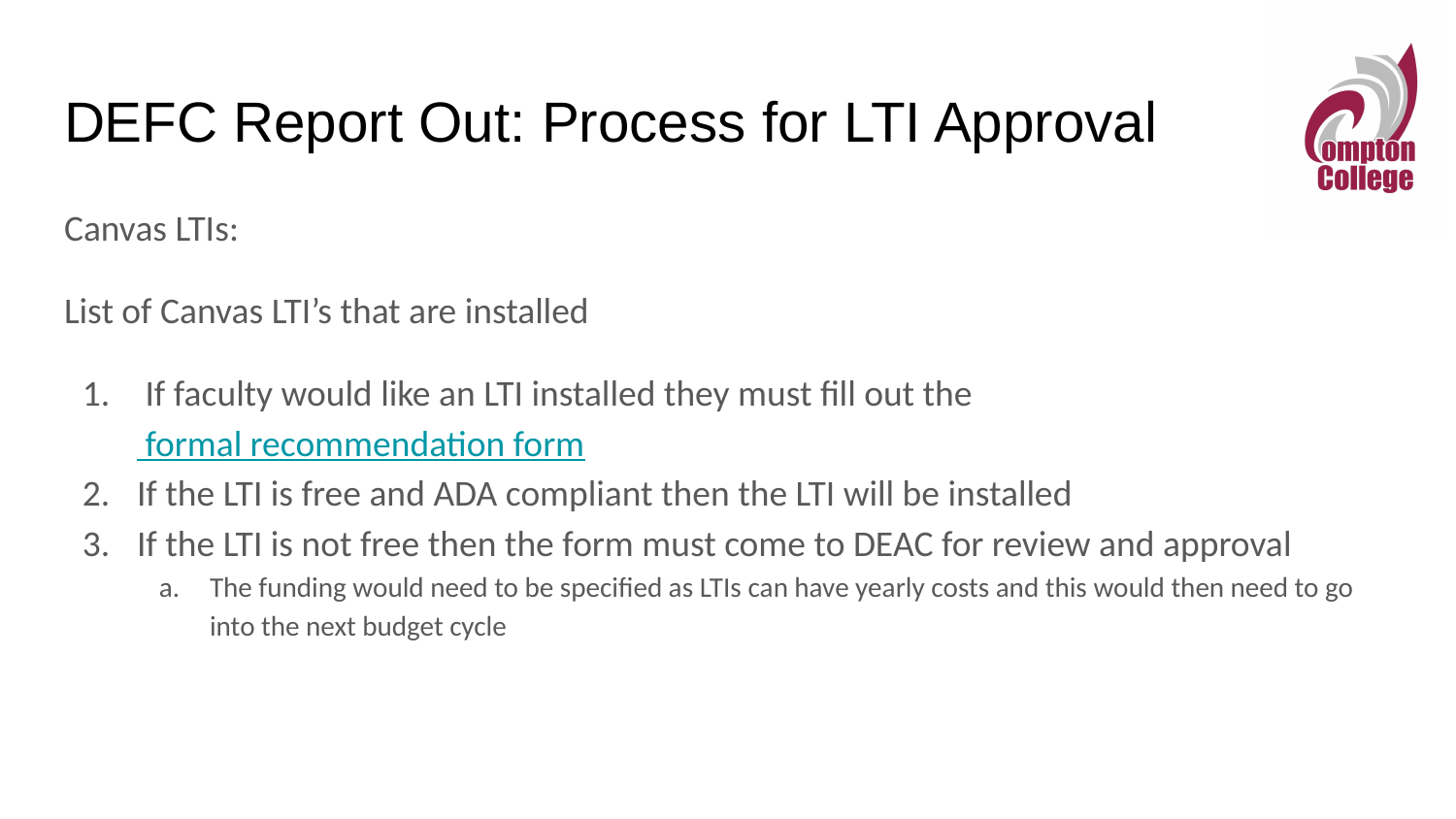

# DEFC Report Out: Process for LTI Approval
Canvas LTIs:
List of Canvas LTI’s that are installed
 If faculty would like an LTI installed they must fill out the formal recommendation form
If the LTI is free and ADA compliant then the LTI will be installed
If the LTI is not free then the form must come to DEAC for review and approval
The funding would need to be specified as LTIs can have yearly costs and this would then need to go into the next budget cycle